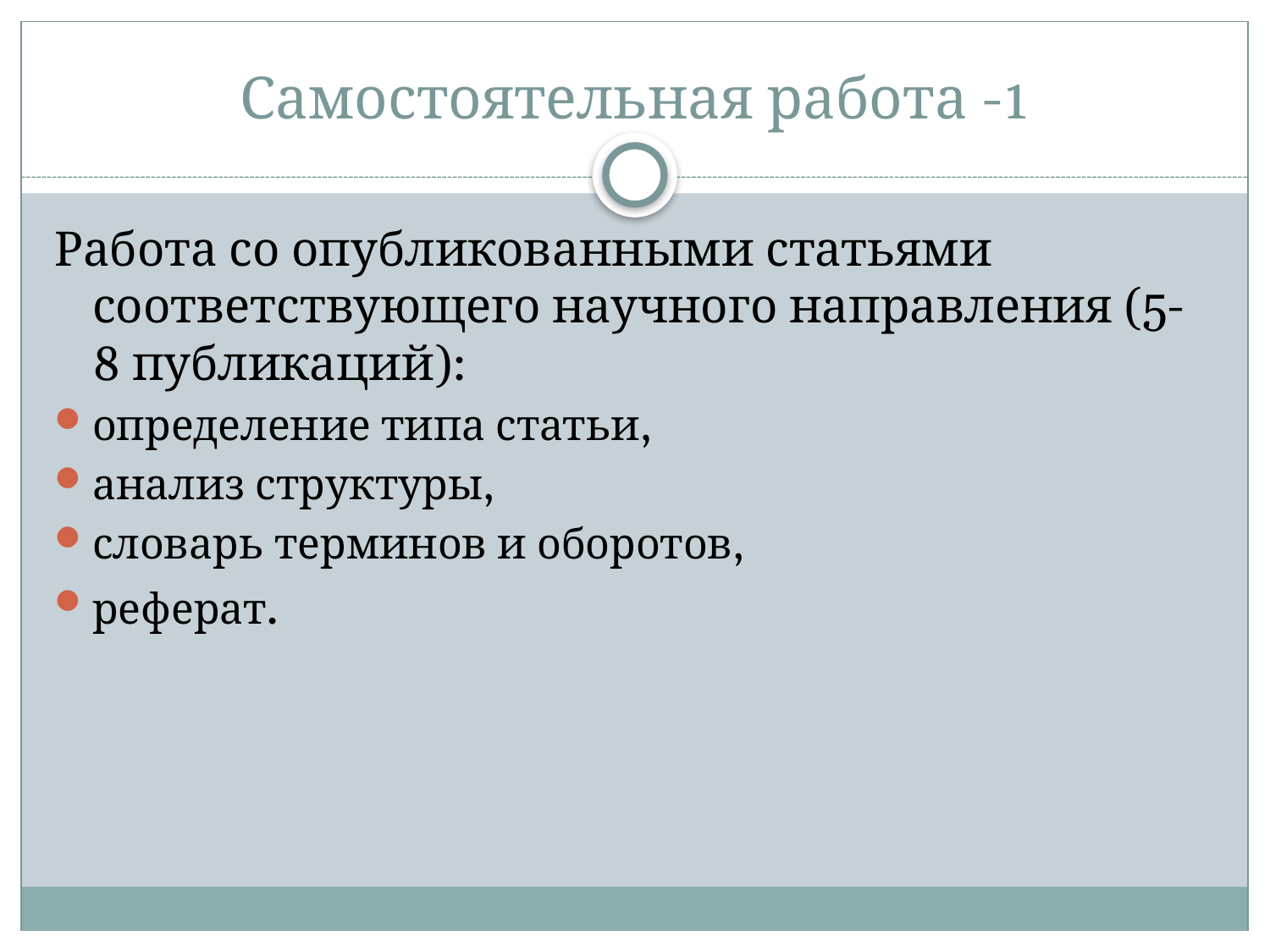

# Самостоятельная работа -1
Работа со опубликованными статьями соответствующего научного направления (5-8 публикаций):
определение типа статьи,
анализ структуры,
словарь терминов и оборотов,
реферат.